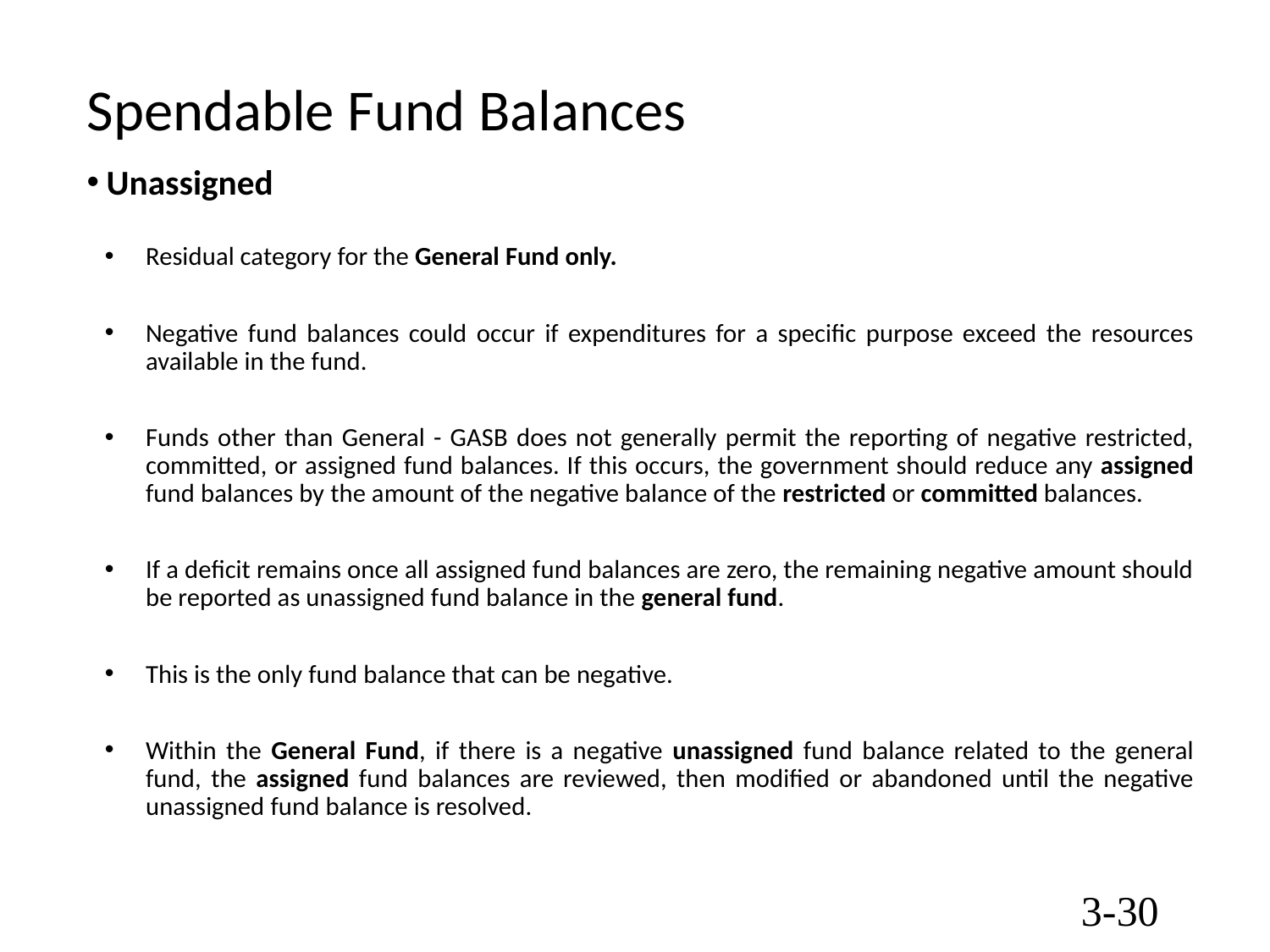

# Spendable Fund Balances
Unassigned

Residual category for the General Fund only.

Negative fund balances could occur if expenditures for a specific purpose exceed the resources available in the fund.

Funds other than General - GASB does not generally permit the reporting of negative restricted, committed, or assigned fund balances. If this occurs, the government should reduce any assigned fund balances by the amount of the negative balance of the restricted or committed balances.

If a deficit remains once all assigned fund balances are zero, the remaining negative amount should be reported as unassigned fund balance in the general fund.

This is the only fund balance that can be negative.

Within the General Fund, if there is a negative unassigned fund balance related to the general fund, the assigned fund balances are reviewed, then modified or abandoned until the negative unassigned fund balance is resolved.